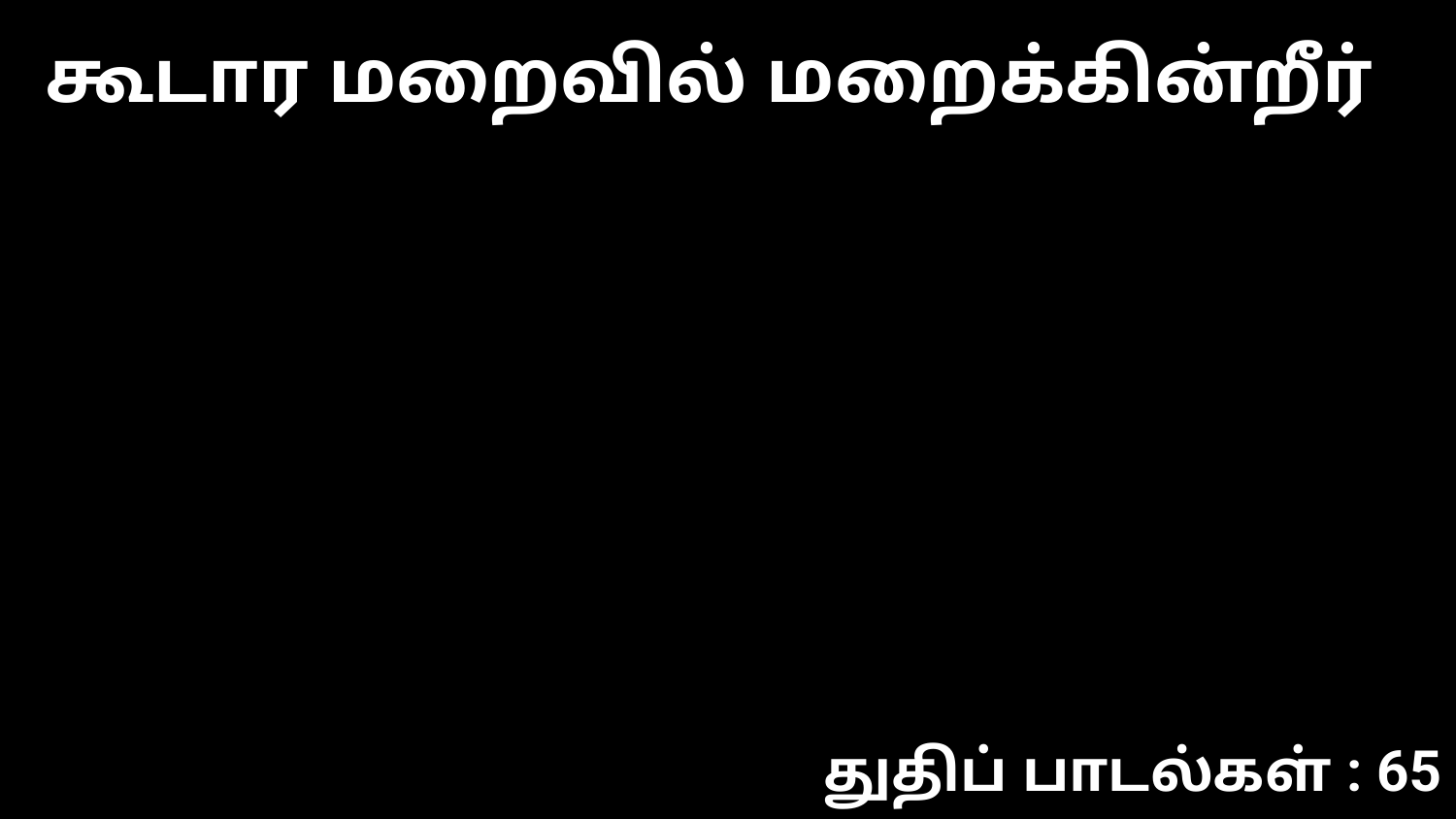

கூடார மறைவில் மறைக்கின்றீர்
துதிப் பாடல்கள் : 65